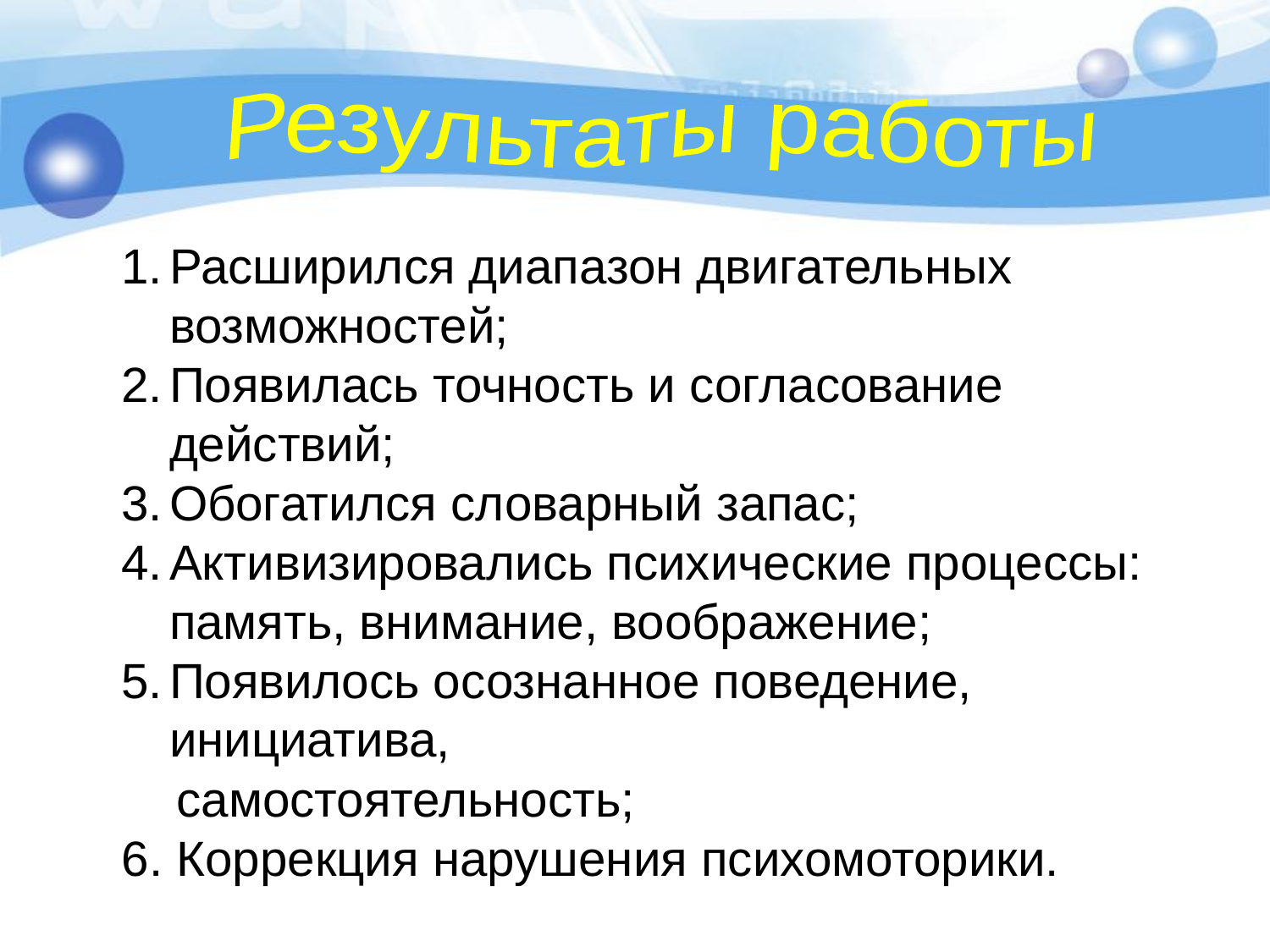

Результаты работы

Расширился диапазон двигательных возможностей;
Появилась точность и согласование действий;
Обогатился словарный запас;
Активизировались психические процессы: память, внимание, воображение;
Появилось осознанное поведение, инициатива,
    самостоятельность;
6. Коррекция нарушения психомоторики.